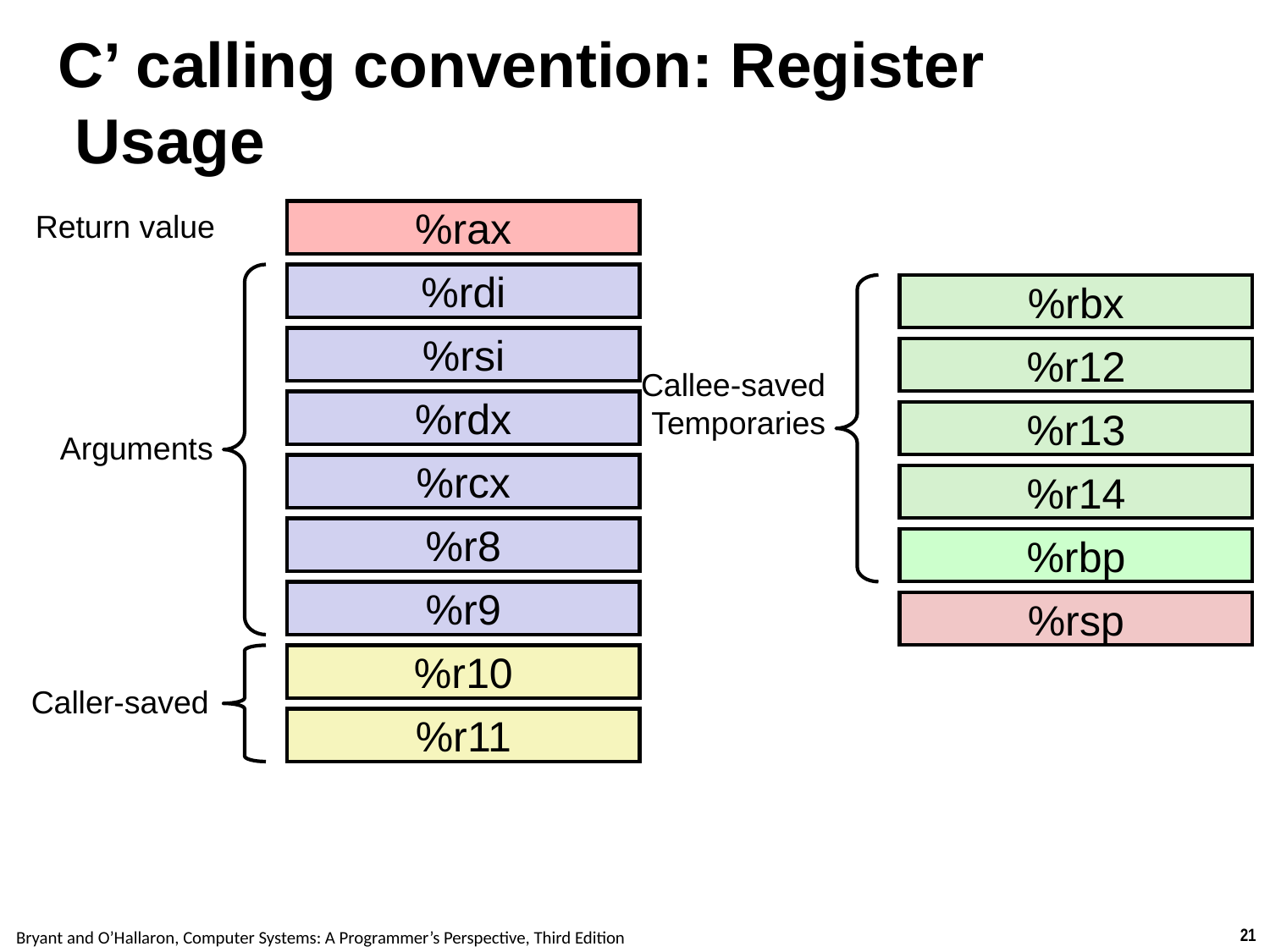

# C’ calling convention: Register Usage
Return value
%rax

%rdi

%rbx
%rsi
%r12
Callee-saved
Temporaries
%rdx
%r13
Arguments
%rcx
%r14
%r8
%rbp
%r9
%rsp

%r10
Caller-saved

%r11